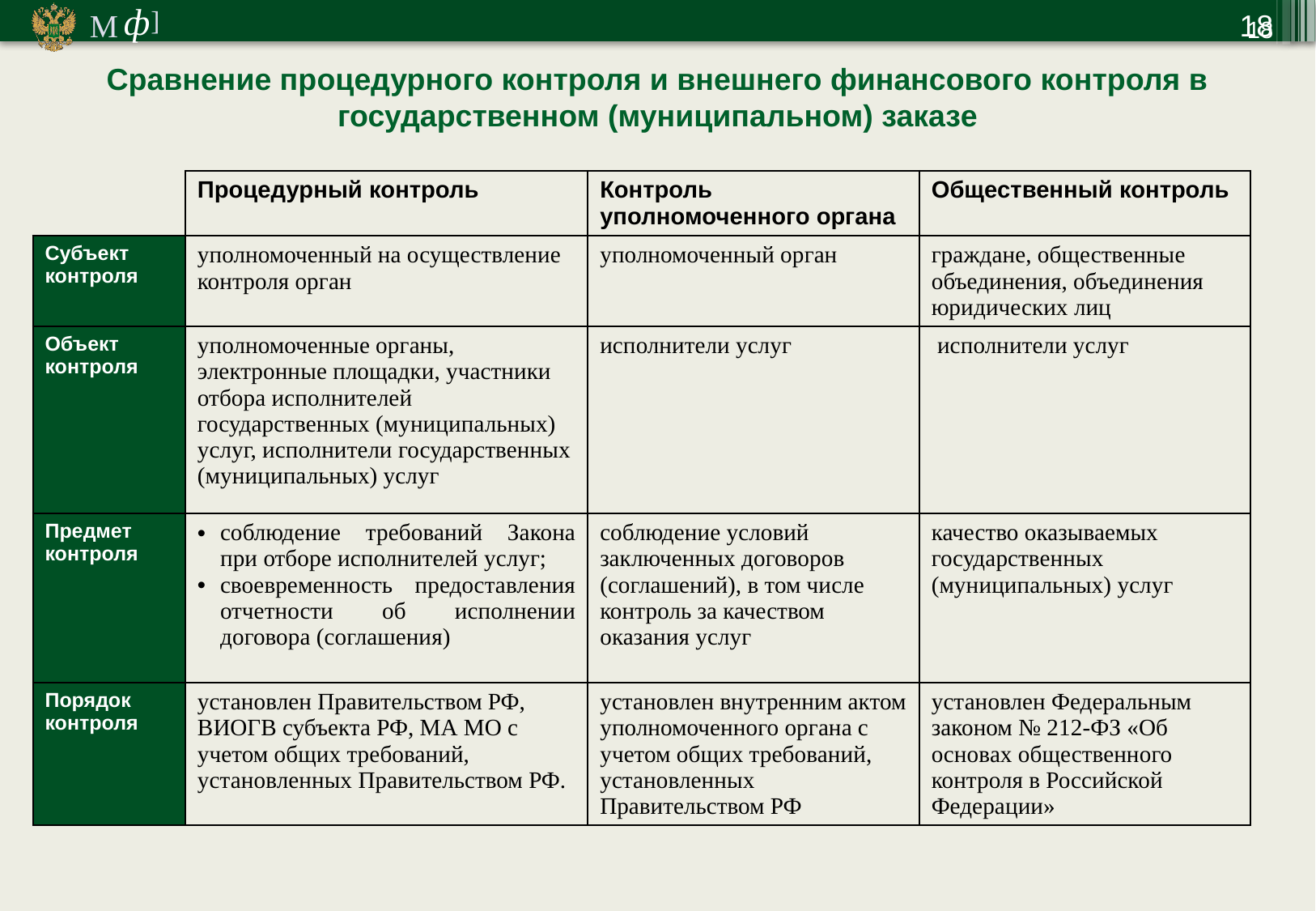

18
18
Сравнение процедурного контроля и внешнего финансового контроля в государственном (муниципальном) заказе

|  | Процедурный контроль | Контроль уполномоченного органа | Общественный контроль |
| --- | --- | --- | --- |
| Субъект контроля | уполномоченный на осуществление контроля орган | уполномоченный орган | граждане, общественные объединения, объединения юридических лиц |
| Объект контроля | уполномоченные органы, электронные площадки, участники отбора исполнителей государственных (муниципальных) услуг, исполнители государственных (муниципальных) услуг | исполнители услуг | исполнители услуг |
| Предмет контроля | соблюдение требований Закона при отборе исполнителей услуг; своевременность предоставления отчетности об исполнении договора (соглашения) | соблюдение условий заключенных договоров (соглашений), в том числе контроль за качеством оказания услуг | качество оказываемых государственных (муниципальных) услуг |
| Порядок контроля | установлен Правительством РФ, ВИОГВ субъекта РФ, МА МО с учетом общих требований, установленных Правительством РФ. | установлен внутренним актом уполномоченного органа с учетом общих требований, установленных Правительством РФ | установлен Федеральным законом № 212-ФЗ «Об основах общественного контроля в Российской Федерации» |